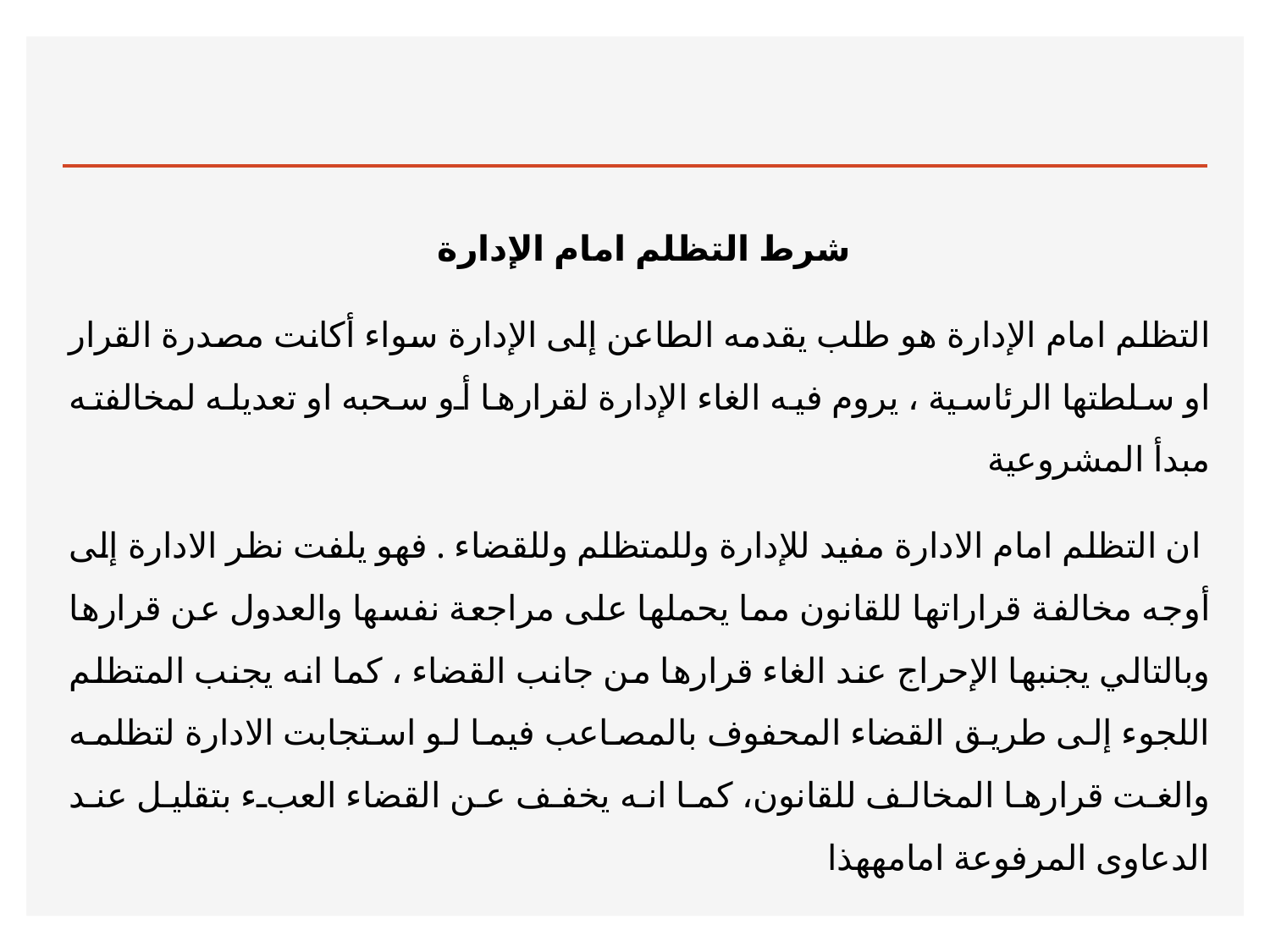

#
شرط التظلم امام الإدارة
التظلم امام الإدارة هو طلب يقدمه الطاعن إلى الإدارة سواء أكانت مصدرة القرار او سلطتها الرئاسية ، يروم فيه الغاء الإدارة لقرارها أو سحبه او تعديله لمخالفته مبدأ المشروعية
 ان التظلم امام الادارة مفيد للإدارة وللمتظلم وللقضاء . فهو يلفت نظر الادارة إلى أوجه مخالفة قراراتها للقانون مما يحملها على مراجعة نفسها والعدول عن قرارها وبالتالي يجنبها الإحراج عند الغاء قرارها من جانب القضاء ، كما انه يجنب المتظلم اللجوء إلى طريق القضاء المحفوف بالمصاعب فيما لو استجابت الادارة لتظلمه والغت قرارها المخالف للقانون، كما انه يخفف عن القضاء العبء بتقليل عند الدعاوى المرفوعة امامههذا